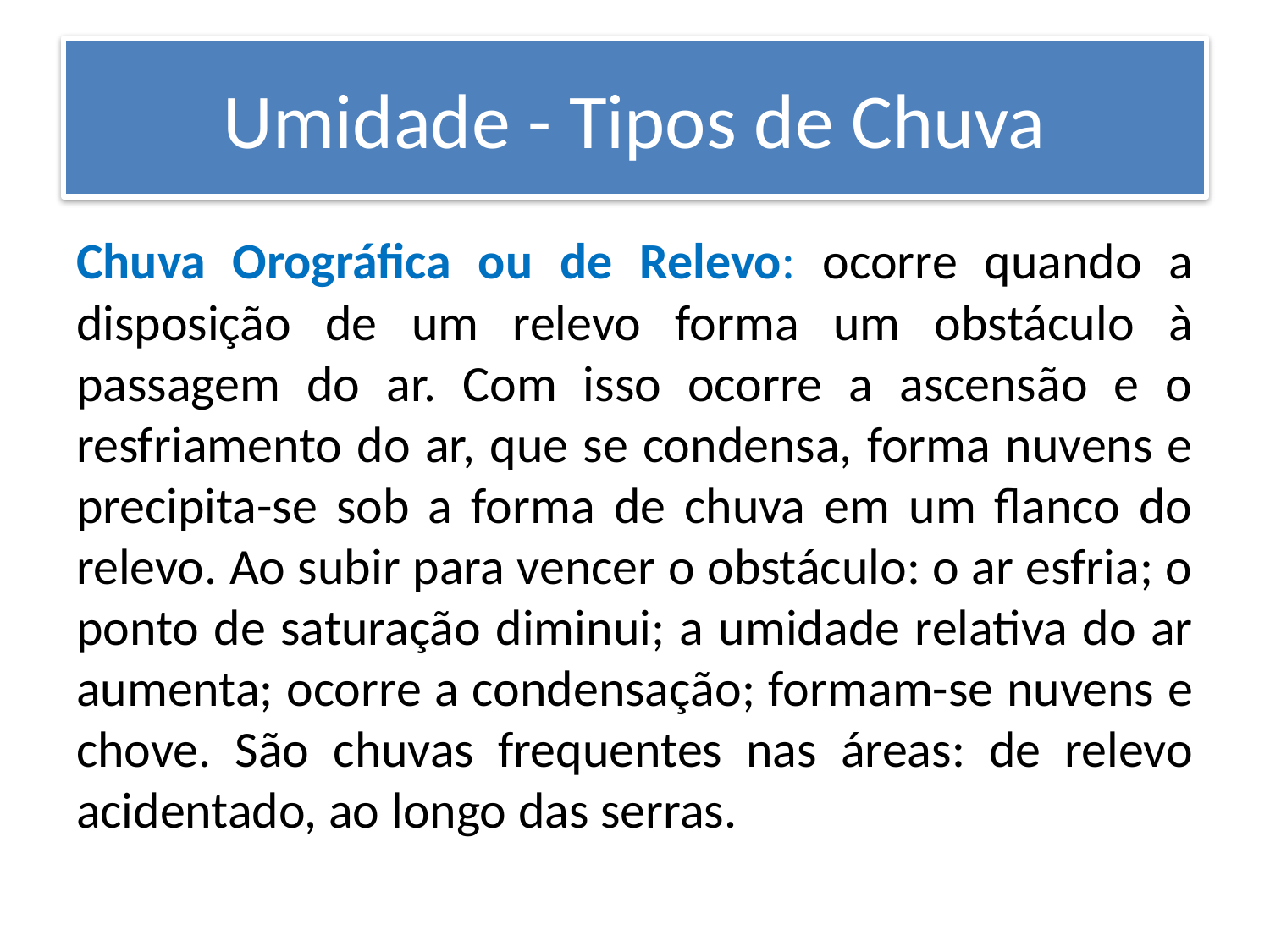

# Umidade - Tipos de Chuva
Chuva Orográfica ou de Relevo: ocorre quando a disposição de um relevo forma um obstáculo à passagem do ar. Com isso ocorre a ascensão e o resfriamento do ar, que se condensa, forma nuvens e precipita-se sob a forma de chuva em um flanco do relevo. Ao subir para vencer o obstáculo: o ar esfria; o ponto de saturação diminui; a umidade relativa do ar aumenta; ocorre a condensação; formam-se nuvens e chove. São chuvas frequentes nas áreas: de relevo acidentado, ao longo das serras.